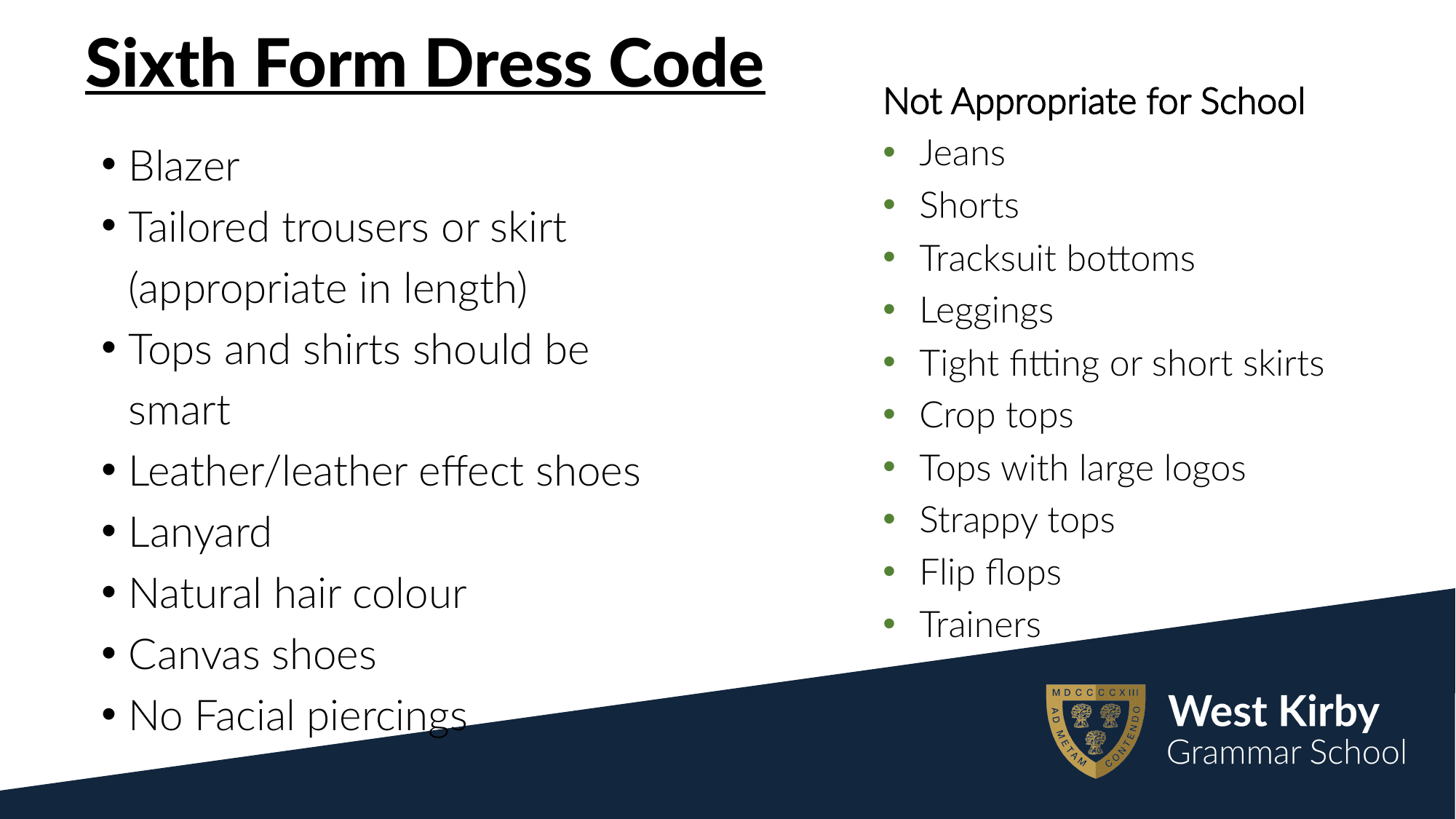

# Sixth Form Dress Code
Not Appropriate for School
Jeans
Shorts
Tracksuit bottoms
Leggings
Tight fitting or short skirts
Crop tops
Tops with large logos
Strappy tops
Flip flops
Trainers

Blazer
Tailored trousers or skirt (appropriate in length)
Tops and shirts should be smart
Leather/leather effect shoes
Lanyard
Natural hair colour
Canvas shoes
No Facial piercings